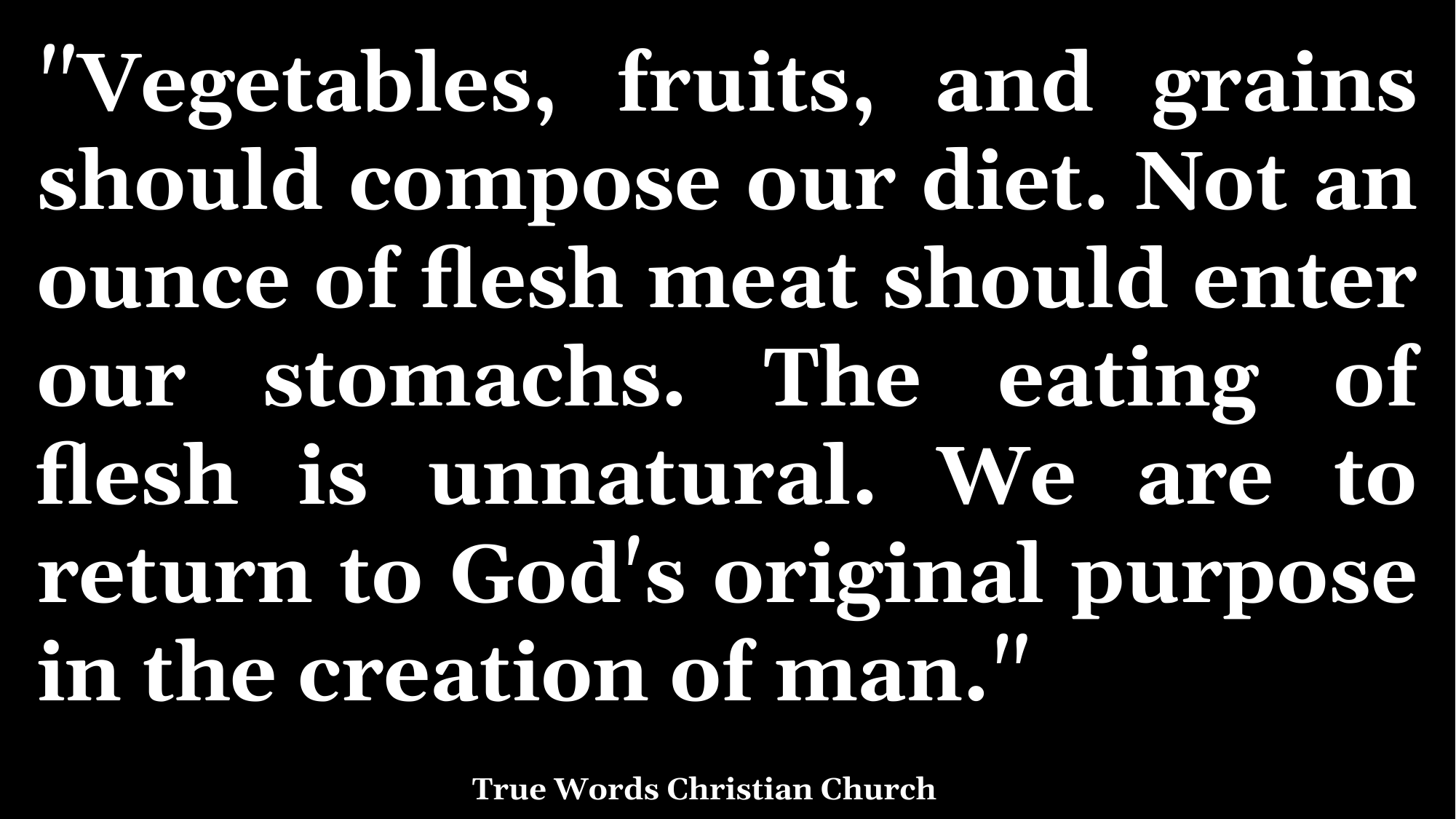

"Vegetables, fruits, and grains should compose our diet. Not an ounce of flesh meat should enter our stomachs. The eating of flesh is unnatural. We are to return to God's original purpose in the creation of man."
True Words Christian Church